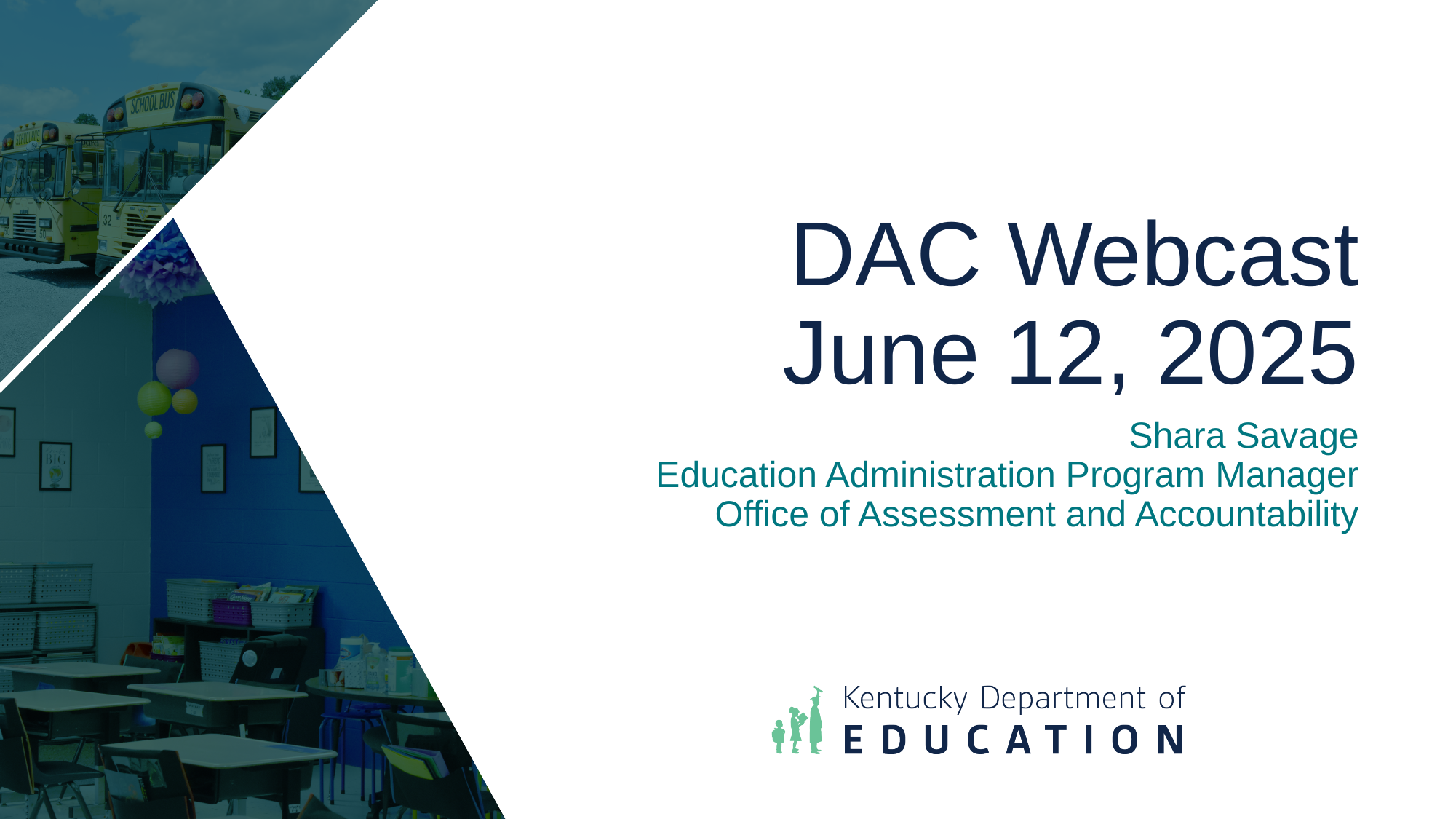

# DAC Webcast June 12, 2025
Shara Savage
Education Administration Program Manager
   Office of Assessment and Accountability